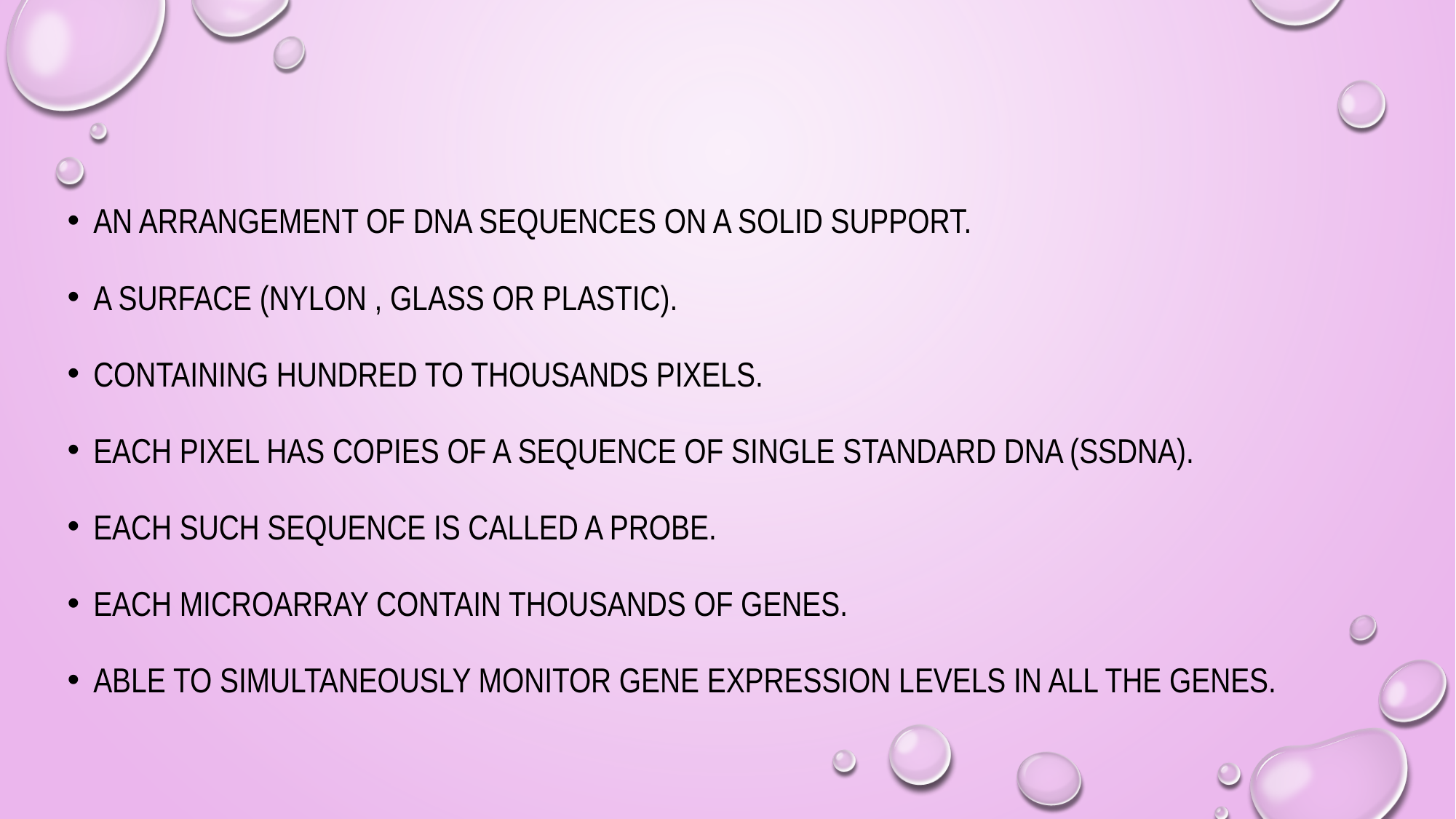

An arrangement of dna sequences on a solid support.
A surface (nylon , glass or plastic).
Containing hundred to thousands pixels.
Each pixel has copies of a sequence of single standard dna (ssdna).
Each such sequence is called a probe.
Each microarray contain thousands of genes.
Able to simultaneously monitor gene expression levels in all the genes.